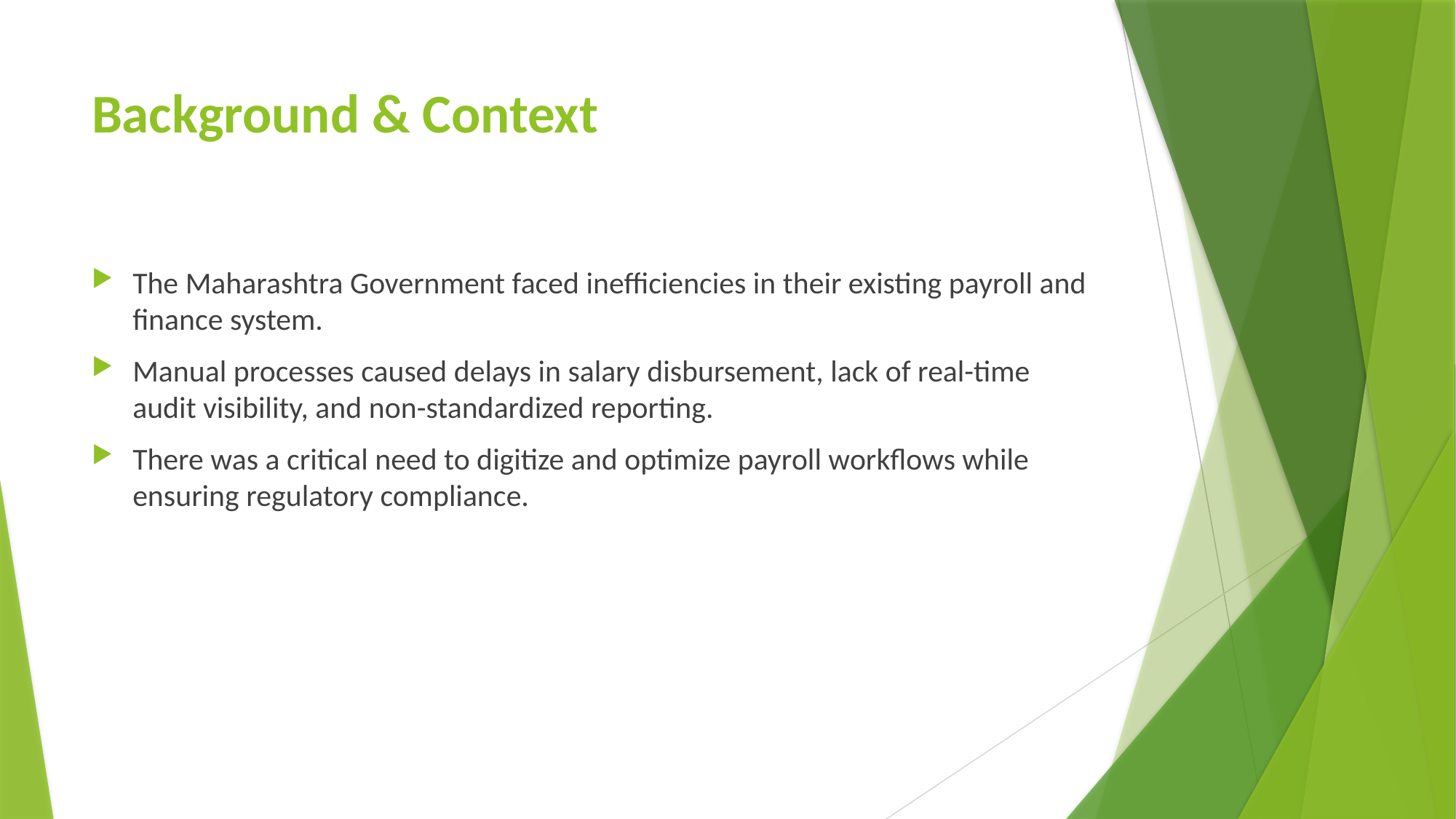

# Background & Context
The Maharashtra Government faced inefficiencies in their existing payroll and finance system.
Manual processes caused delays in salary disbursement, lack of real-time audit visibility, and non-standardized reporting.
There was a critical need to digitize and optimize payroll workflows while ensuring regulatory compliance.